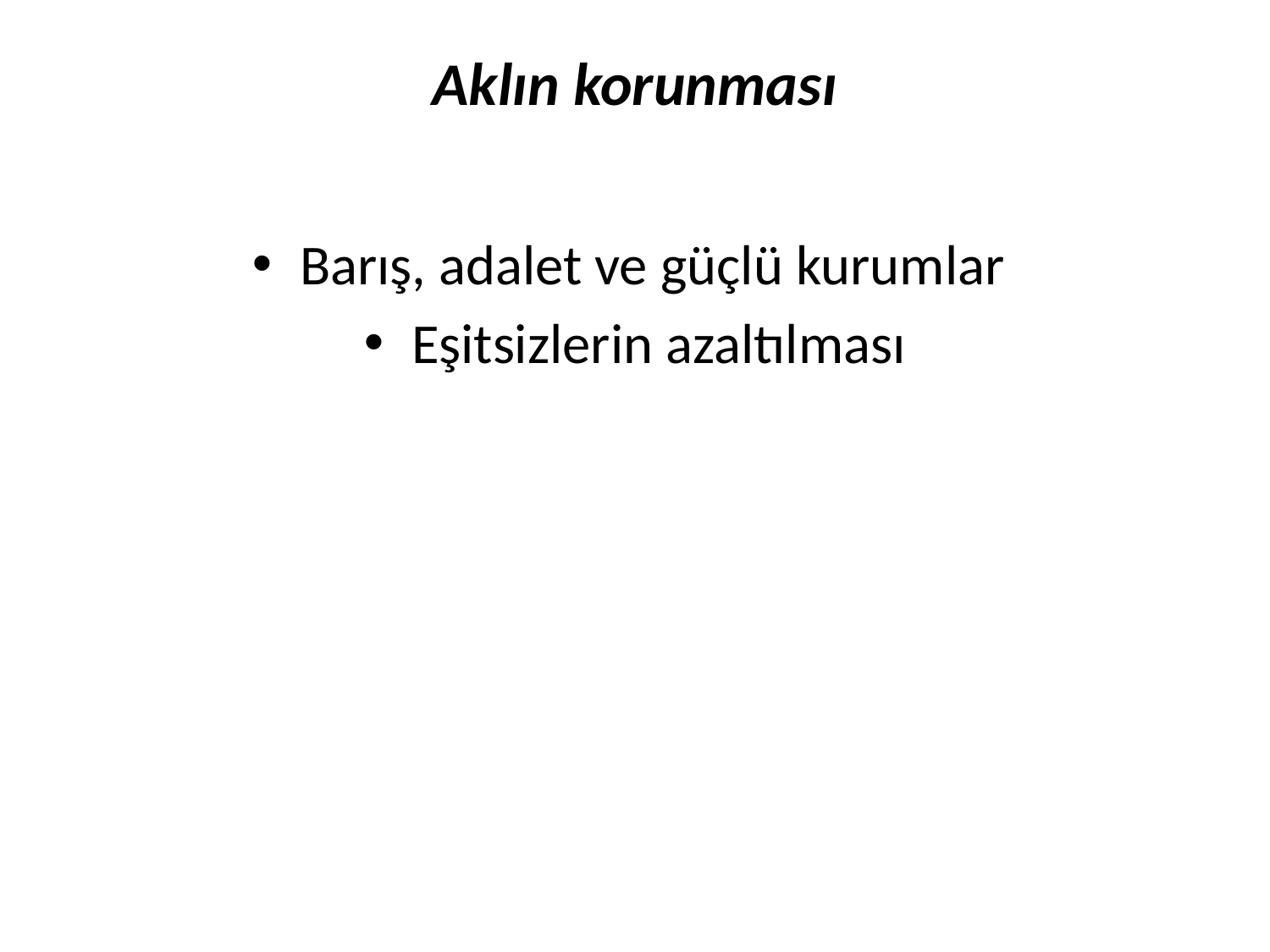

# Aklın korunması
Barış, adalet ve güçlü kurumlar
Eşitsizlerin azaltılması